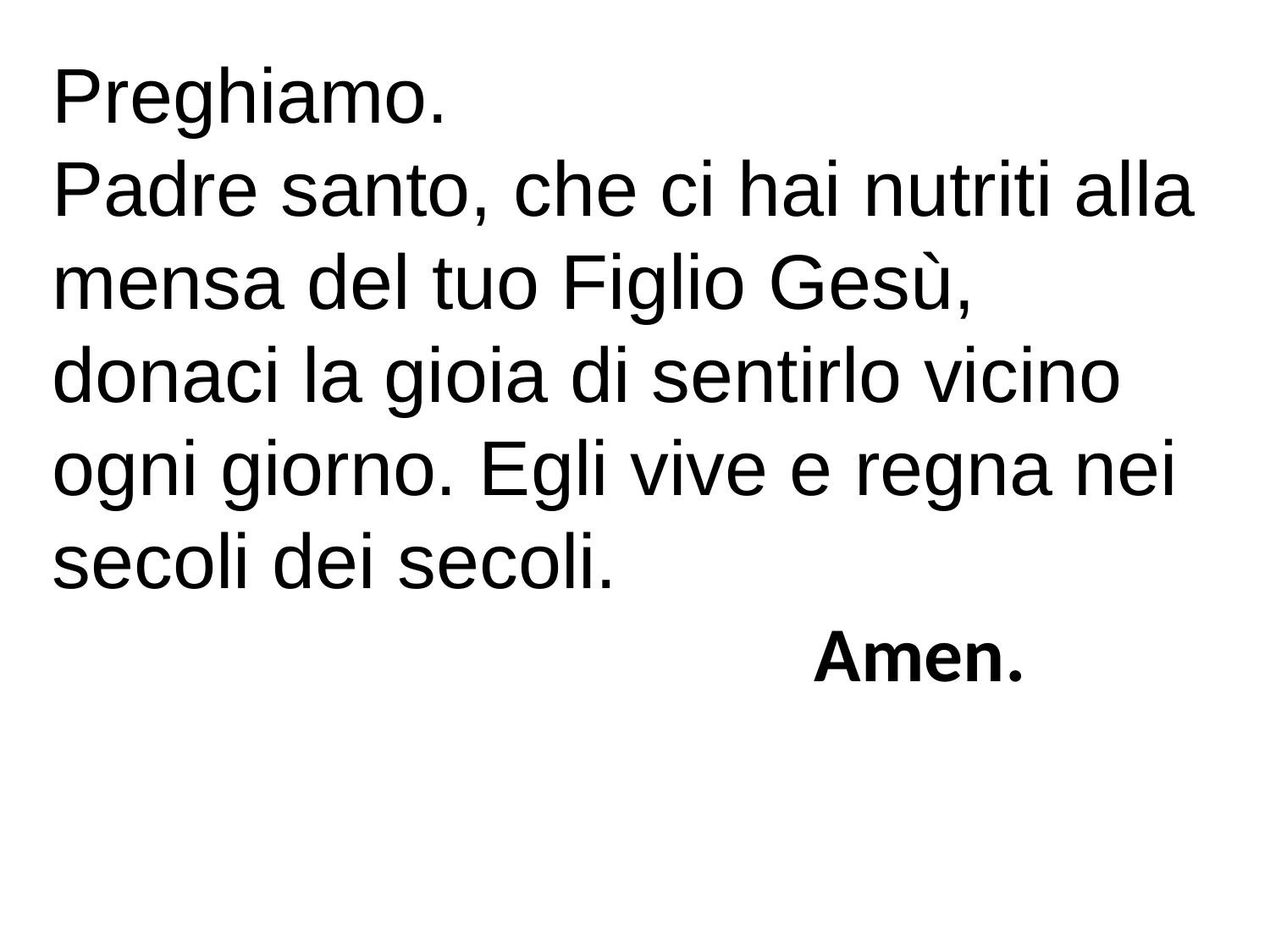

Preghiamo.
Padre santo, che ci hai nutriti alla mensa del tuo Figlio Gesù, donaci la gioia di sentirlo vicino ogni giorno. Egli vive e regna nei secoli dei secoli.
						Amen.